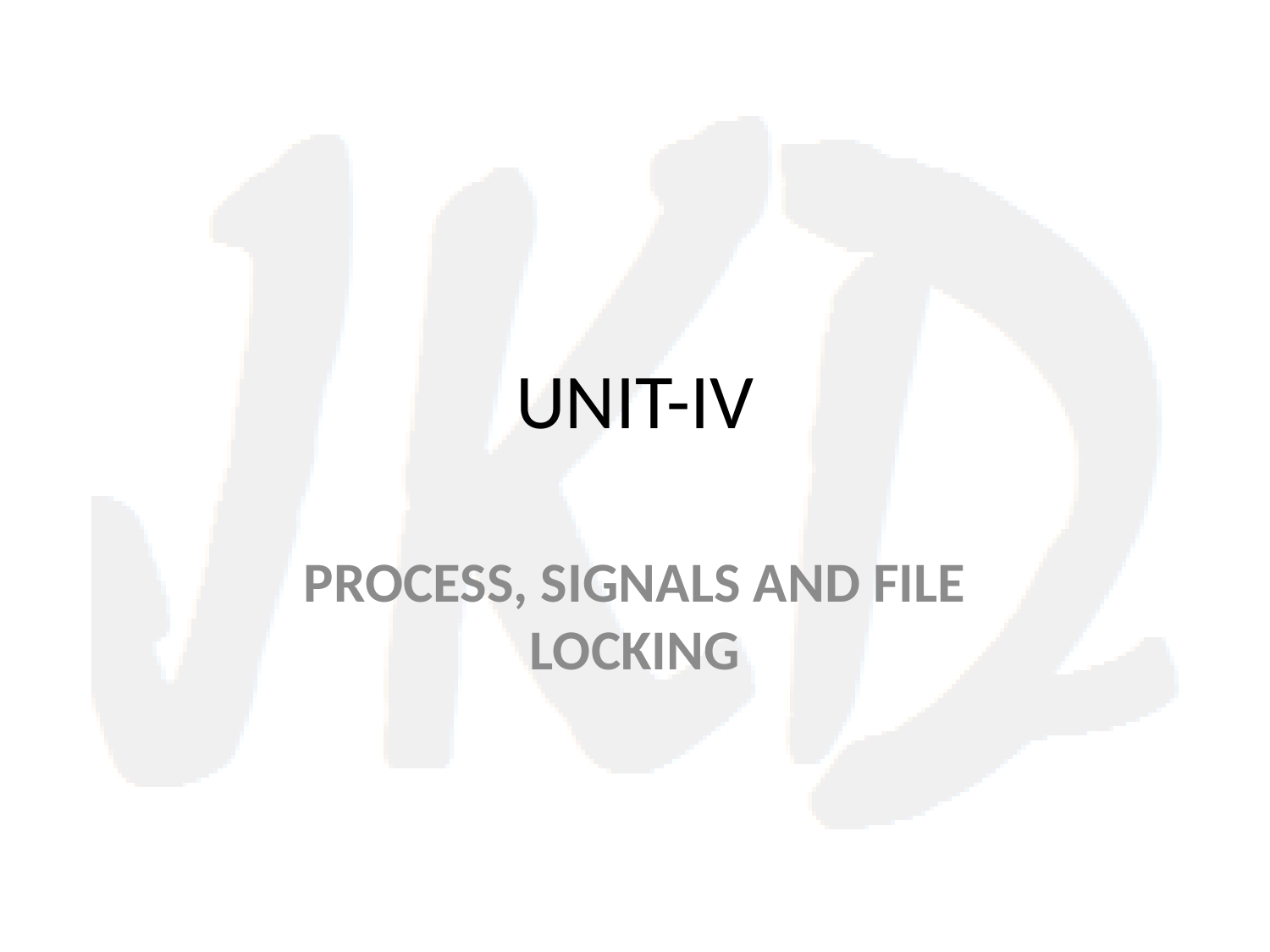

# UNIT-IV
PROCESS, SIGNALS AND FILE LOCKING